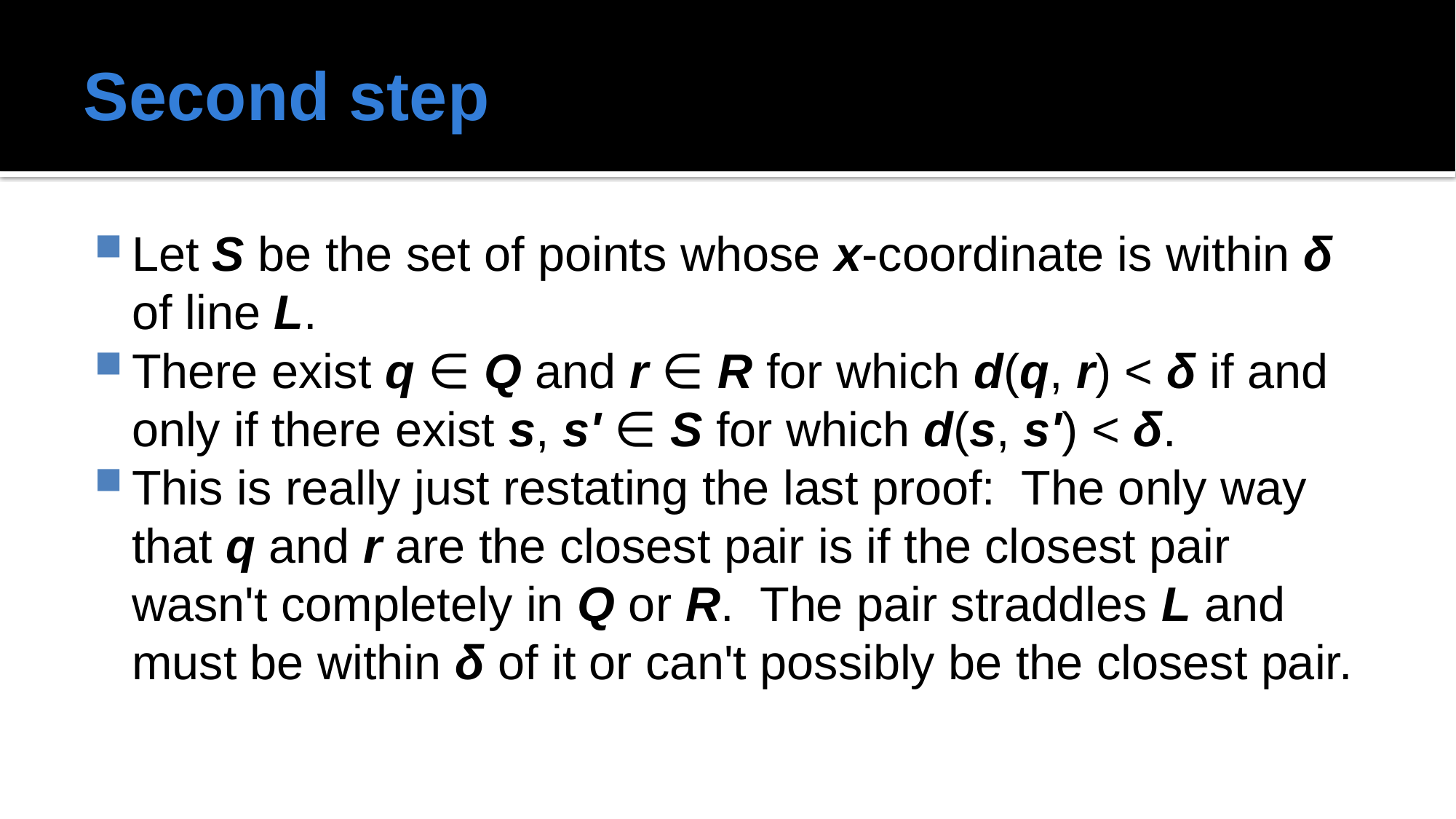

# Second step
Let S be the set of points whose x-coordinate is within δ of line L.
There exist q ∈ Q and r ∈ R for which d(q, r) < δ if and only if there exist s, s' ∈ S for which d(s, s') < δ.
This is really just restating the last proof:  The only way that q and r are the closest pair is if the closest pair wasn't completely in Q or R.  The pair straddles L and must be within δ of it or can't possibly be the closest pair.